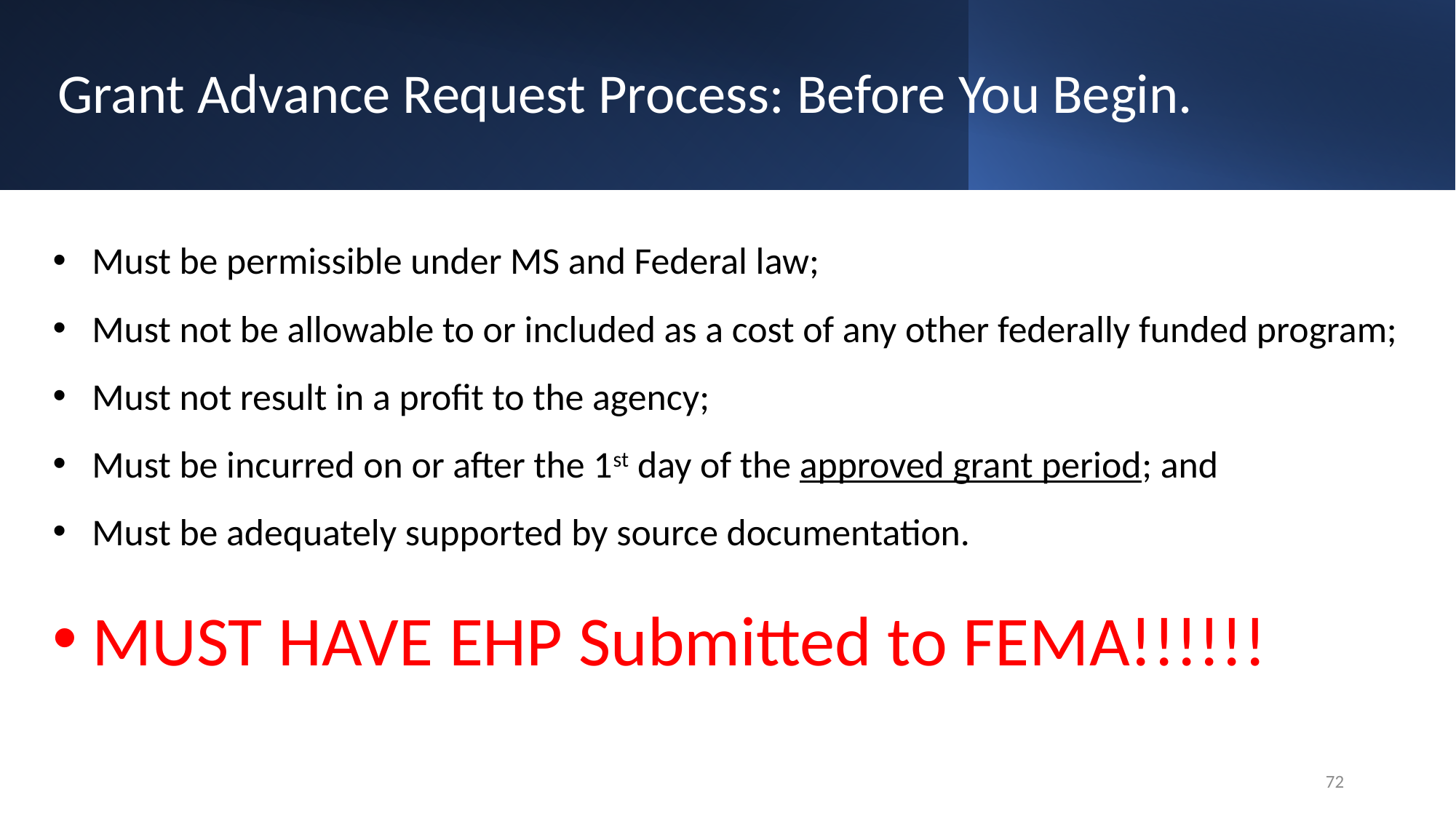

# Grant Advance Request Process: Before You Begin.

Must be permissible under MS and Federal law;
Must not be allowable to or included as a cost of any other federally funded program;
Must not result in a profit to the agency;
Must be incurred on or after the 1st day of the approved grant period; and
Must be adequately supported by source documentation.
MUST HAVE EHP Submitted to FEMA!!!!!!

72